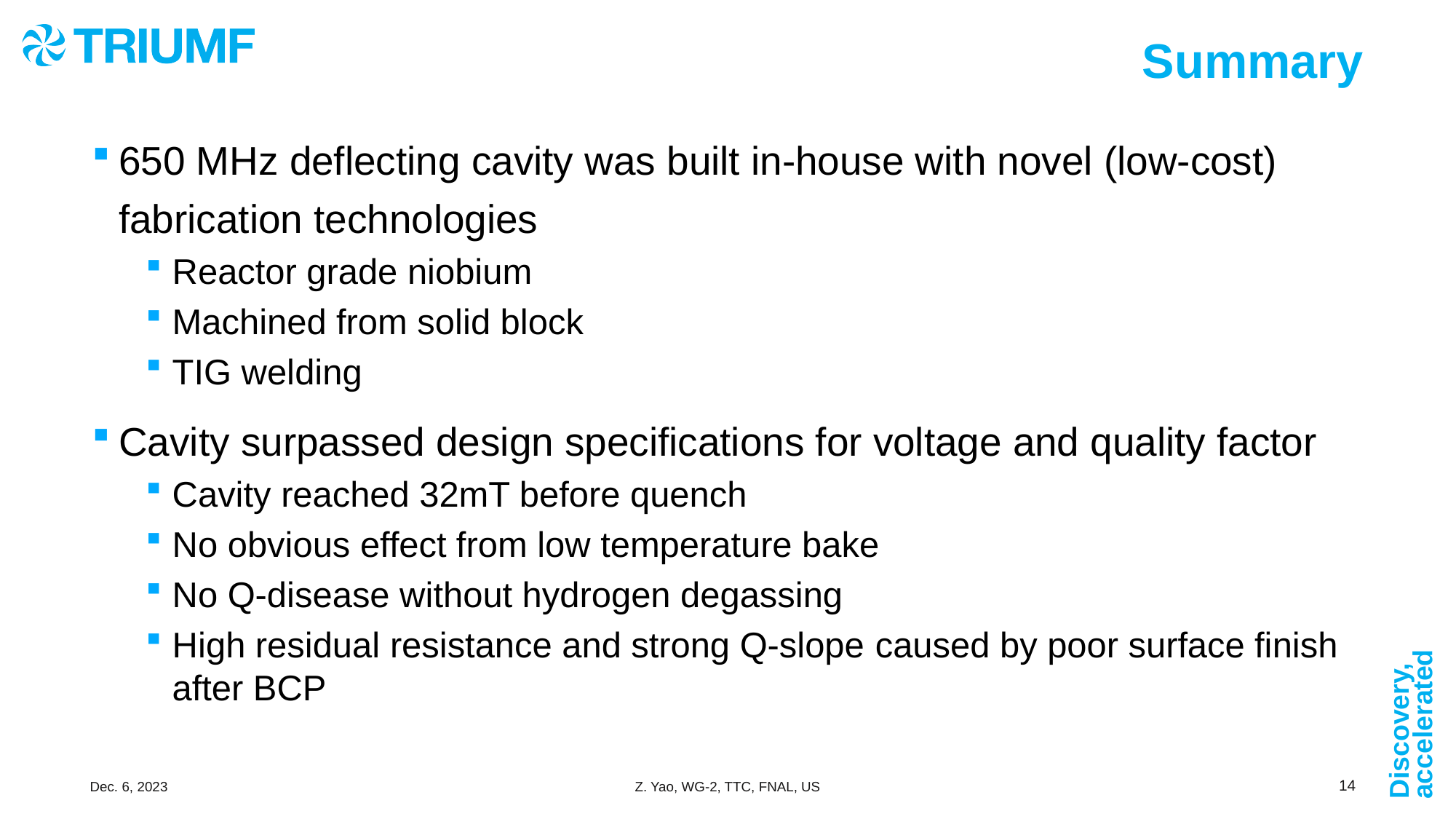

Summary
650 MHz deflecting cavity was built in-house with novel (low-cost) fabrication technologies
Reactor grade niobium
Machined from solid block
TIG welding
Cavity surpassed design specifications for voltage and quality factor
Cavity reached 32mT before quench
No obvious effect from low temperature bake
No Q-disease without hydrogen degassing
High residual resistance and strong Q-slope caused by poor surface finish after BCP